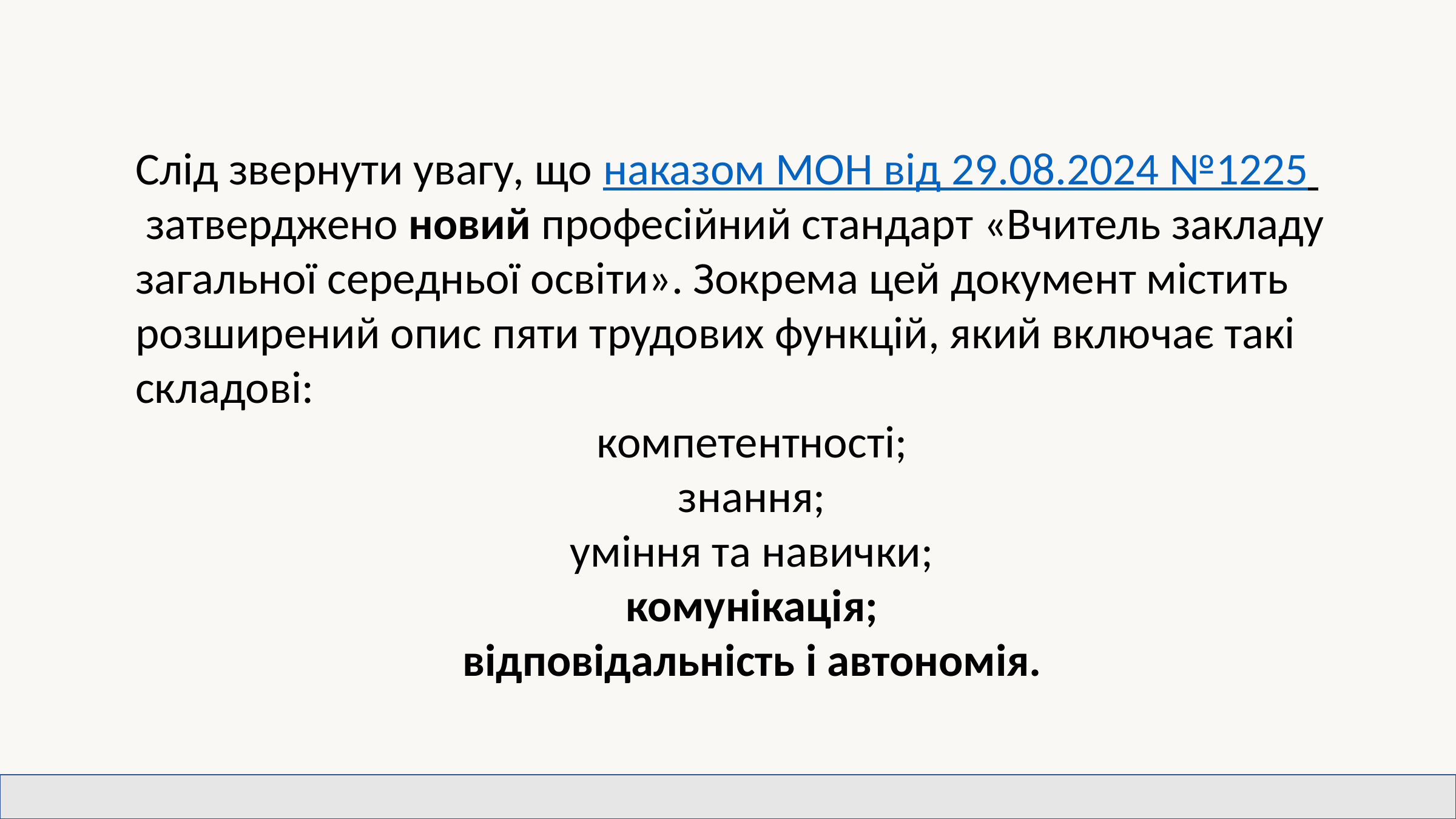

Слід звернути увагу, що наказом МОН від 29.08.2024 №1225  затверджено новий професійний стандарт «Вчитель закладу загальної середньої освіти». Зокрема цей документ містить розширений опис пяти трудових функцій, який включає такі складові:
компетентності;
знання;
уміння та навички;
комунікація;
відповідальність і автономія.